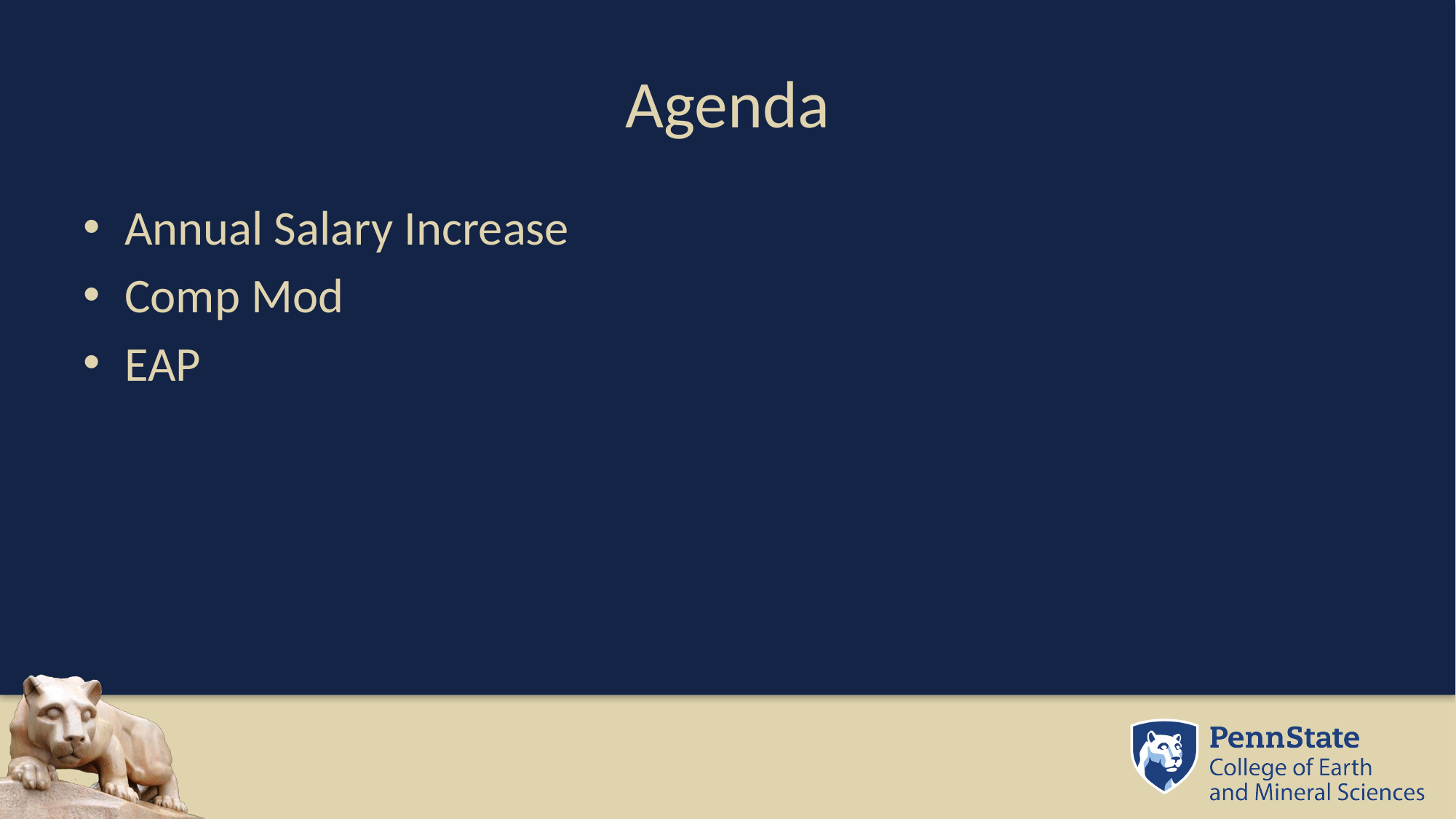

# Agenda
Annual Salary Increase
Comp Mod
EAP